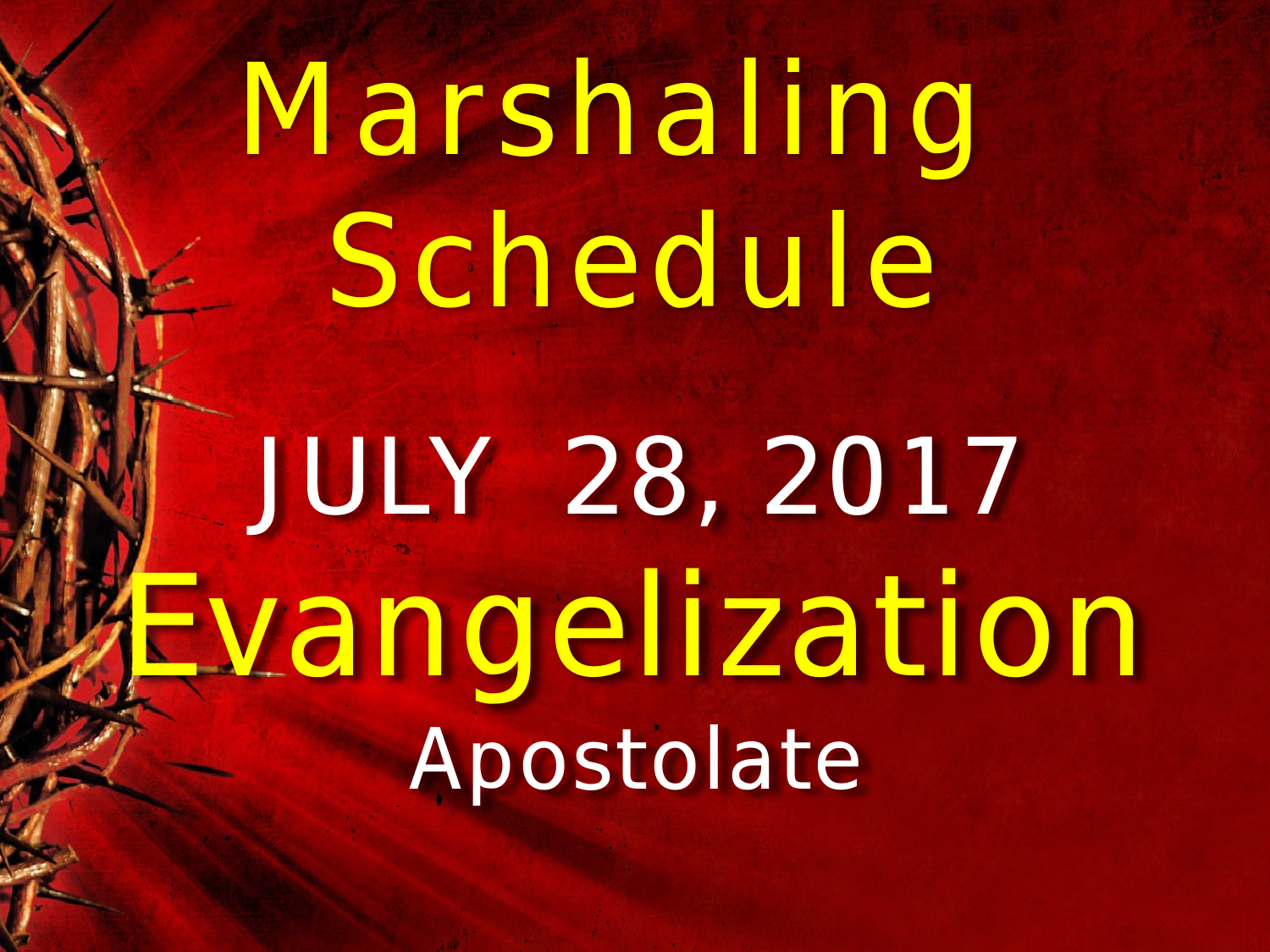

Marshaling
Schedule
JULY  28, 2017
Evangelization
Apostolate